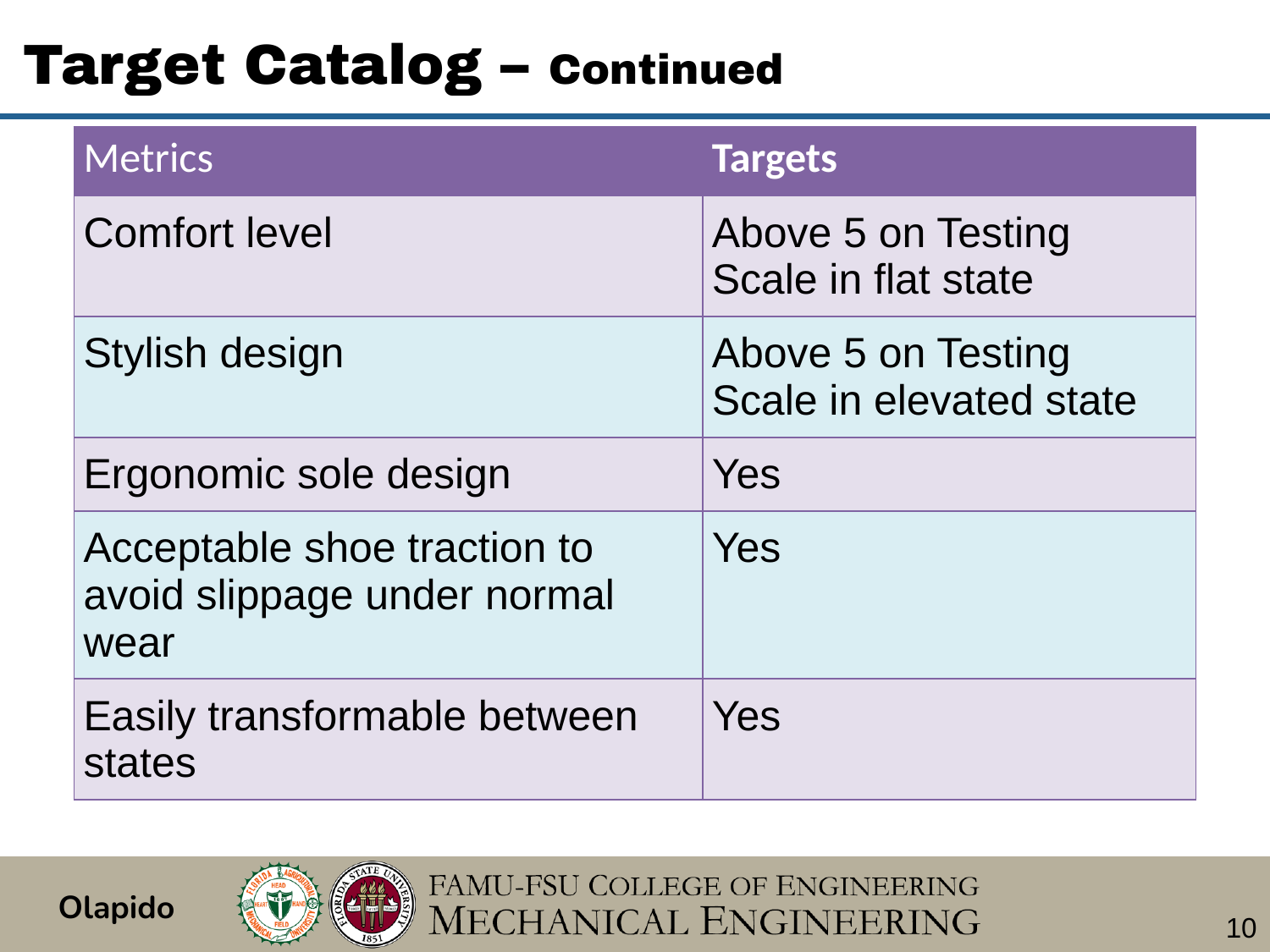

Target Catalog – Continued
| Metrics | Targets |
| --- | --- |
| Comfort level | Above 5 on Testing Scale in flat state |
| Stylish design | Above 5 on Testing Scale in elevated state |
| Ergonomic sole design | Yes |
| Acceptable shoe traction to avoid slippage under normal wear | Yes |
| Easily transformable between states | Yes |
Olapido